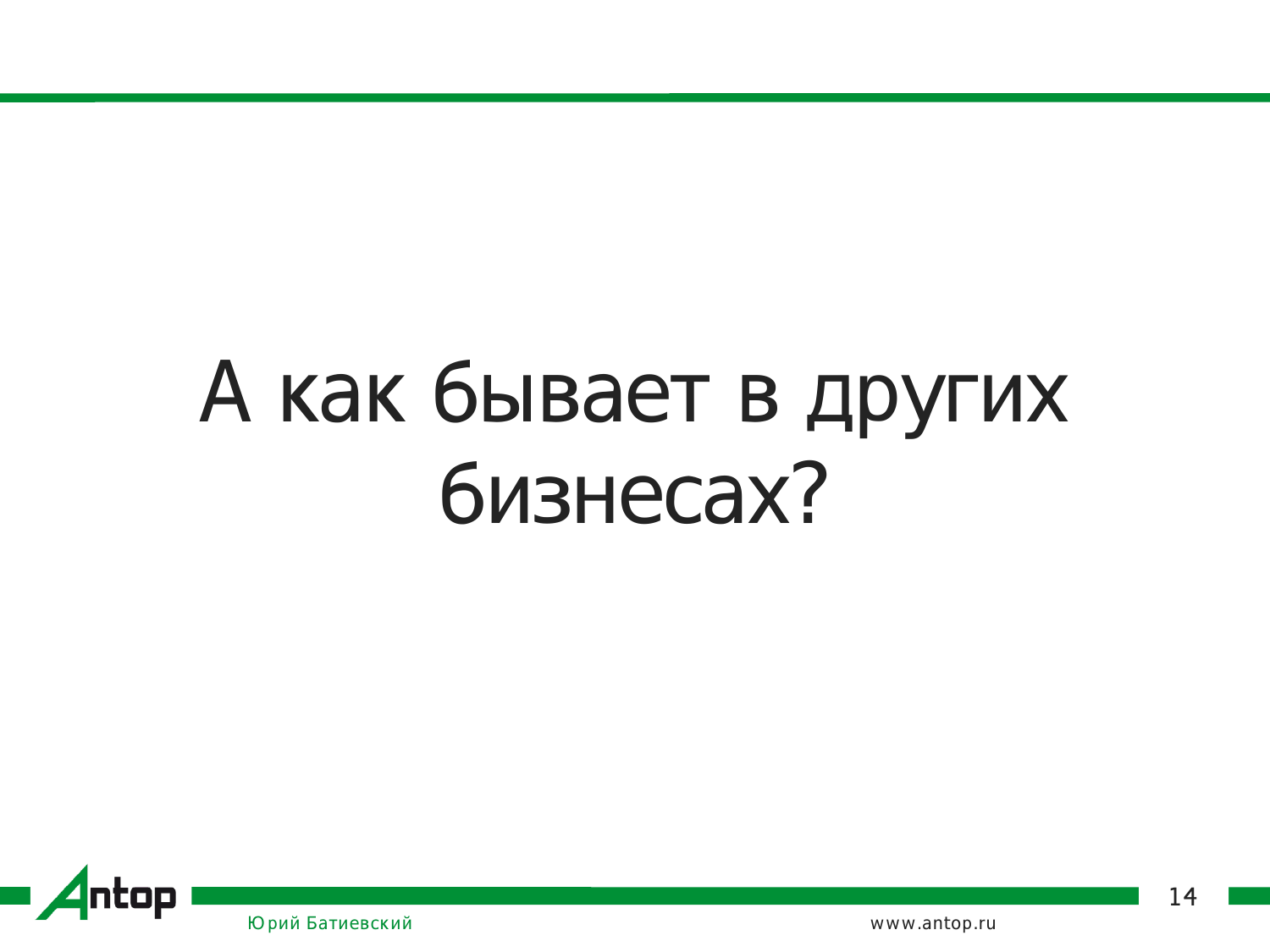

#
А как бывает в других бизнесах?
14
Юрий Батиевский